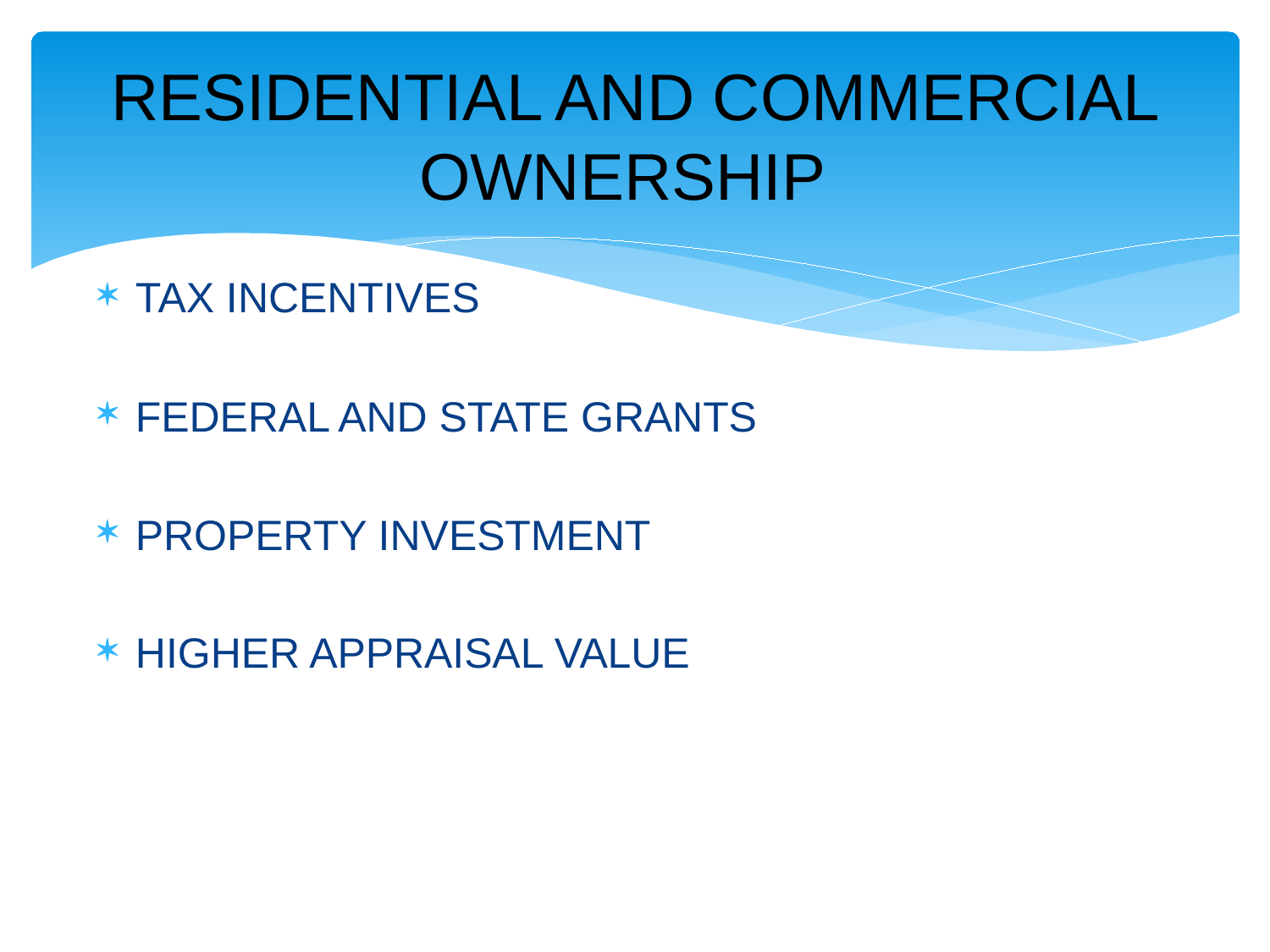

# RESIDENTIAL AND COMMERCIAL OWNERSHIP
TAX INCENTIVES

FEDERAL AND STATE GRANTS

PROPERTY INVESTMENT

HIGHER APPRAISAL VALUE